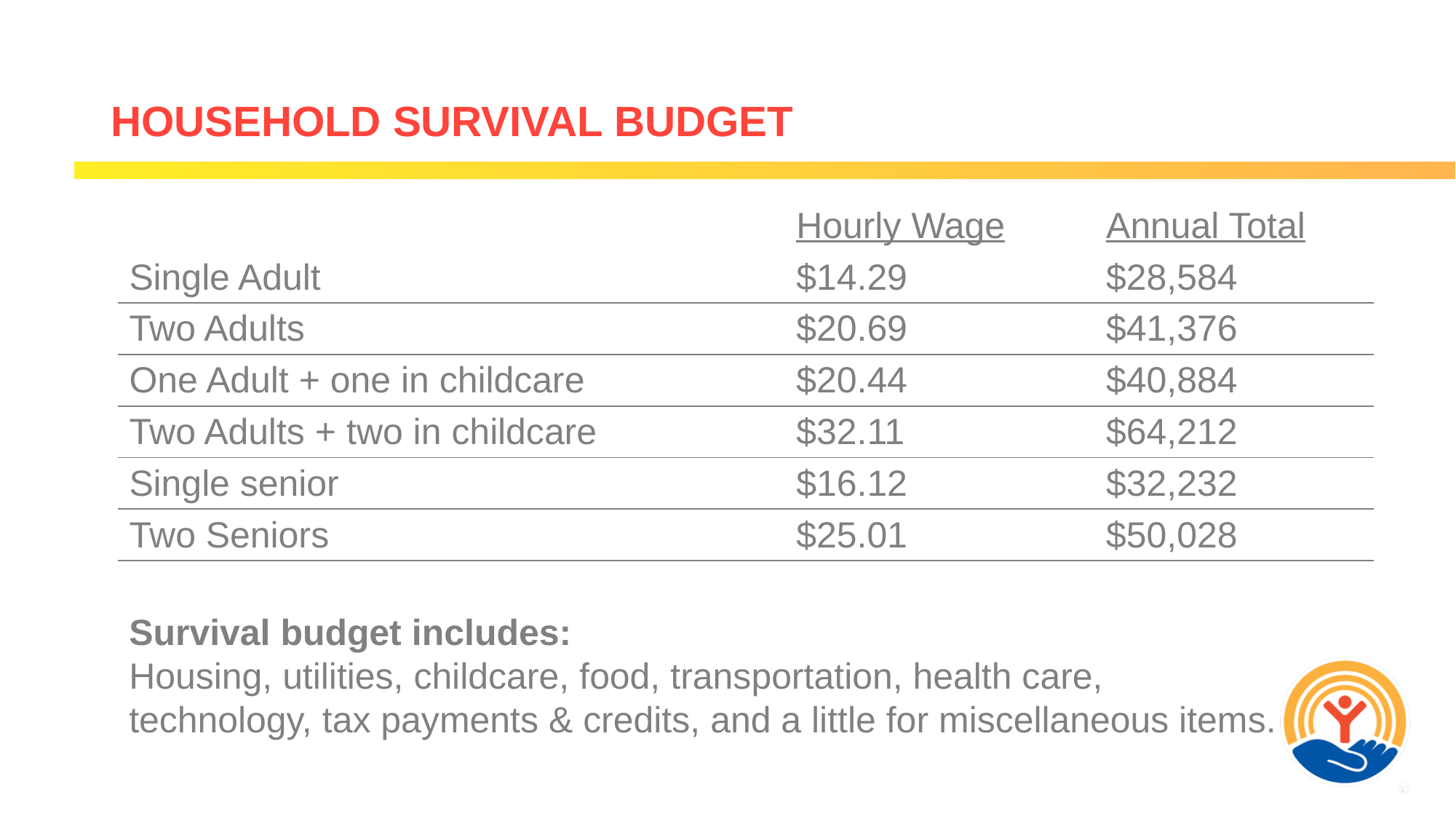

# HOUSEHOLD SURVIVAL BUDGET
|  | Hourly Wage | Annual Total |
| --- | --- | --- |
| Single Adult | $14.29 | $28,584 |
| Two Adults | $20.69 | $41,376 |
| One Adult + one in childcare | $20.44 | $40,884 |
| Two Adults + two in childcare | $32.11 | $64,212 |
| Single senior | $16.12 | $32,232 |
| Two Seniors | $25.01 | $50,028 |
Survival budget includes:
Housing, utilities, childcare, food, transportation, health care, technology, tax payments & credits, and a little for miscellaneous items.